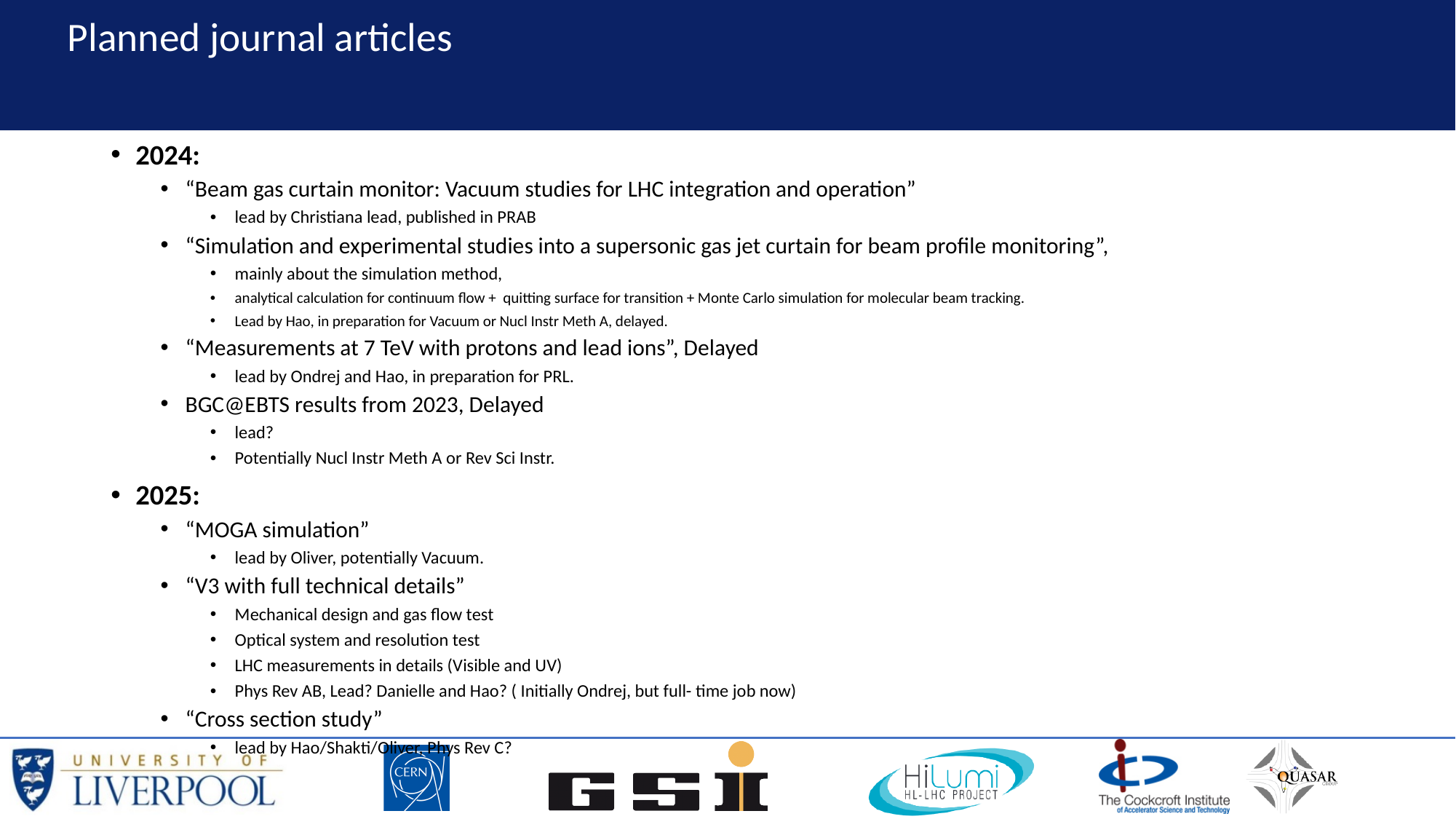

# Planned journal articles
2024:
“Beam gas curtain monitor: Vacuum studies for LHC integration and operation”
lead by Christiana lead, published in PRAB
“Simulation and experimental studies into a supersonic gas jet curtain for beam profile monitoring”,
mainly about the simulation method,
analytical calculation for continuum flow +  quitting surface for transition + Monte Carlo simulation for molecular beam tracking.
Lead by Hao, in preparation for Vacuum or Nucl Instr Meth A, delayed.
“Measurements at 7 TeV with protons and lead ions”, Delayed
lead by Ondrej and Hao, in preparation for PRL.
BGC@EBTS results from 2023, Delayed
lead?
Potentially Nucl Instr Meth A or Rev Sci Instr.
2025:
“MOGA simulation”
lead by Oliver, potentially Vacuum.
“V3 with full technical details”
Mechanical design and gas flow test
Optical system and resolution test
LHC measurements in details (Visible and UV)
Phys Rev AB, Lead? Danielle and Hao? ( Initially Ondrej, but full- time job now)
“Cross section study”
lead by Hao/Shakti/Oliver, Phys Rev C?